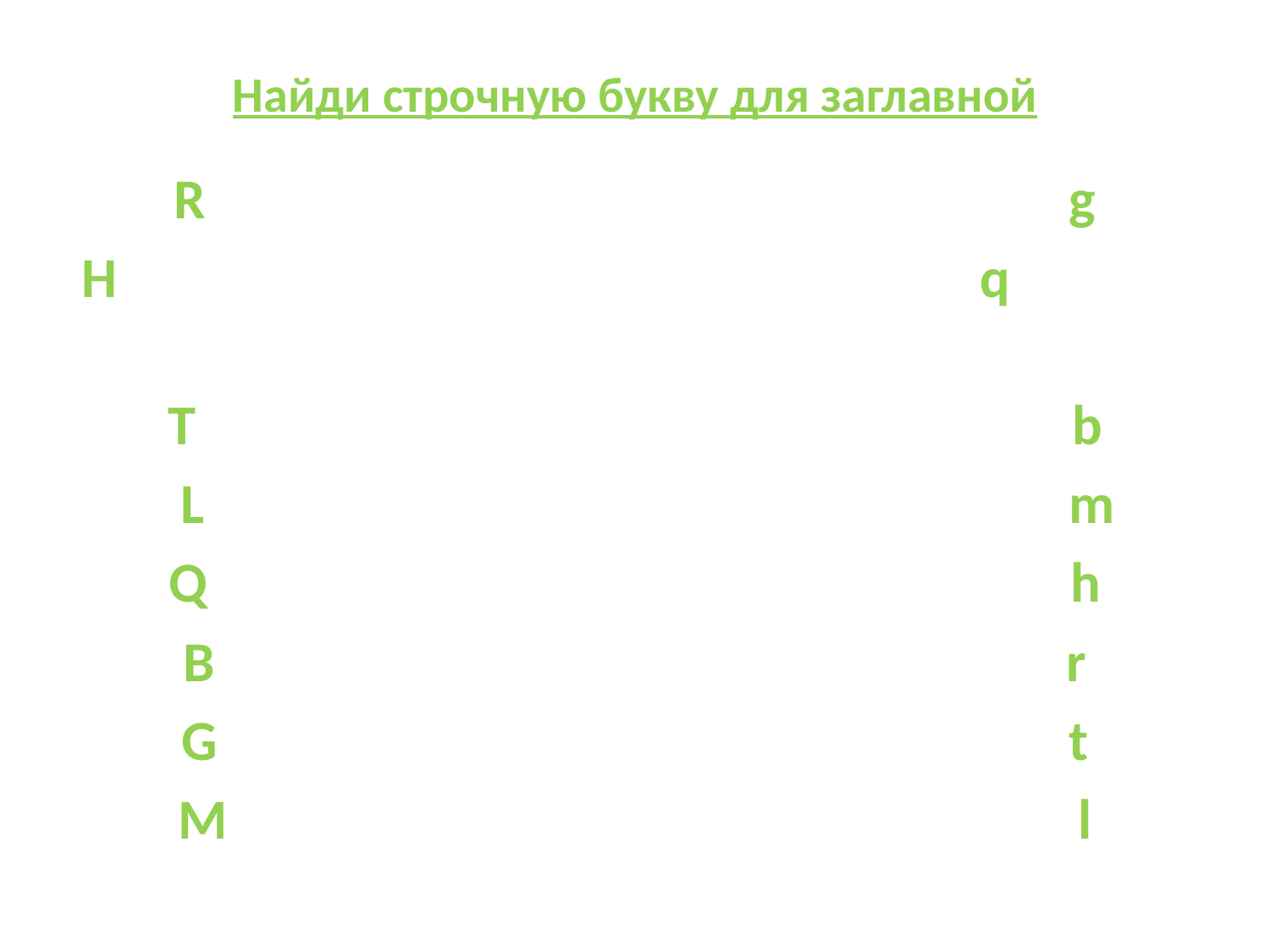

# Найди строчную букву для заглавной
R                                                                    g
H                                                                    q
T                                                                     b
  L                                                                    m
Q                                                                    h
B                                                                   r
G                                                                   t
M                                                                   l